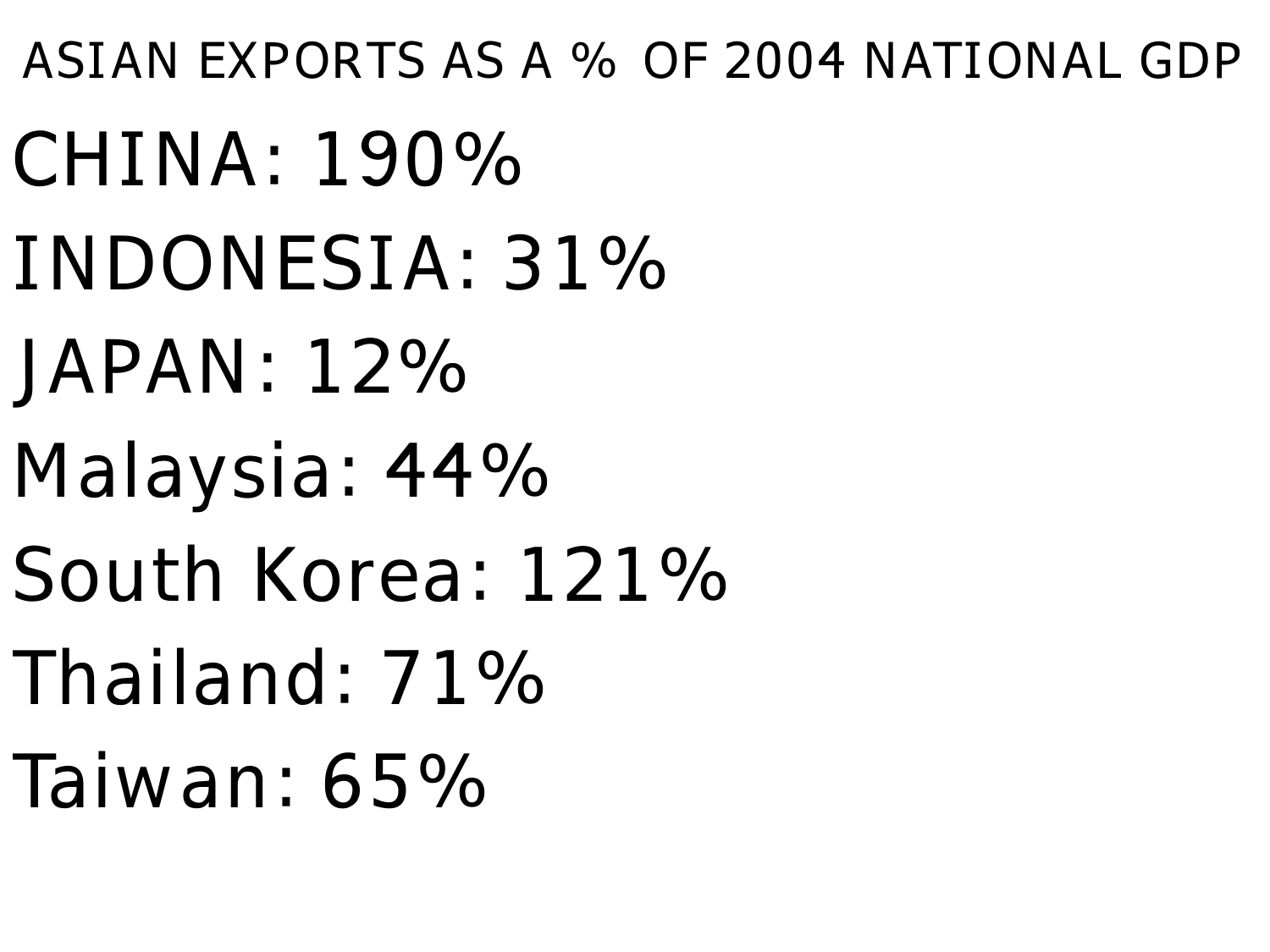

# ASIAN EXPORTS AS A % OF 2004 NATIONAL GDP
CHINA: 190%
INDONESIA: 31%
JAPAN: 12%
Malaysia: 44%
South Korea: 121%
Thailand: 71%
Taiwan: 65%